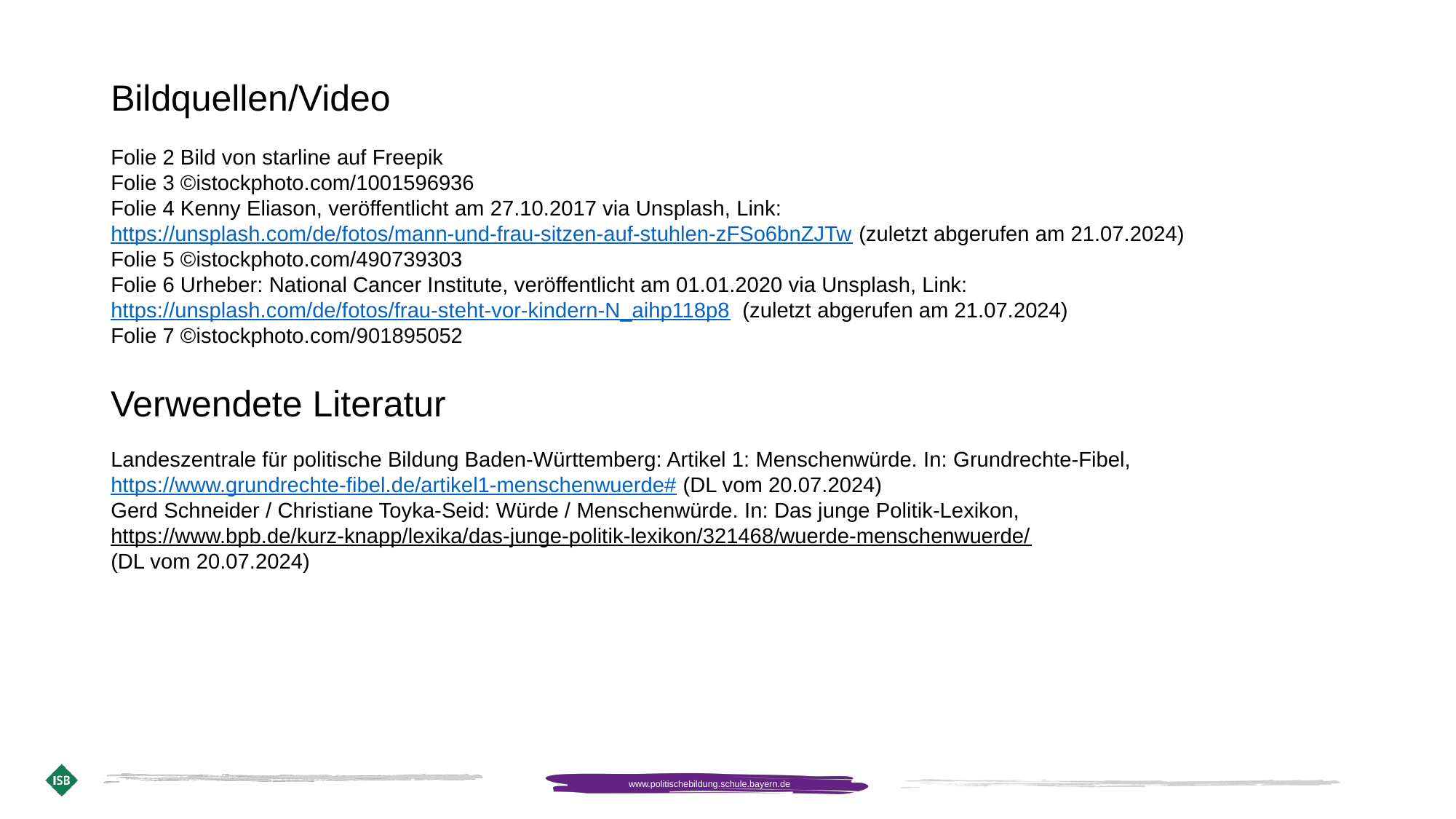

# Bildquellen/Video
Folie 2 Bild von starline auf Freepik
Folie 3 ©istockphoto.com/1001596936
Folie 4 Kenny Eliason, veröffentlicht am 27.10.2017 via Unsplash, Link: https://unsplash.com/de/fotos/mann-und-frau-sitzen-auf-stuhlen-zFSo6bnZJTw (zuletzt abgerufen am 21.07.2024)
Folie 5 ©istockphoto.com/490739303
Folie 6 Urheber: National Cancer Institute, veröffentlicht am 01.01.2020 via Unsplash, Link: https://unsplash.com/de/fotos/frau-steht-vor-kindern-N_aihp118p8  (zuletzt abgerufen am 21.07.2024)
Folie 7 ©istockphoto.com/901895052

Verwendete Literatur
Landeszentrale für politische Bildung Baden-Württemberg: Artikel 1: Menschenwürde. In: Grundrechte-Fibel,  https://www.grundrechte-fibel.de/artikel1-menschenwuerde# (DL vom 20.07.2024)
Gerd Schneider / Christiane Toyka-Seid: Würde / Menschenwürde. In: Das junge Politik-Lexikon,
https://www.bpb.de/kurz-knapp/lexika/das-junge-politik-lexikon/321468/wuerde-menschenwuerde/
(DL vom 20.07.2024)